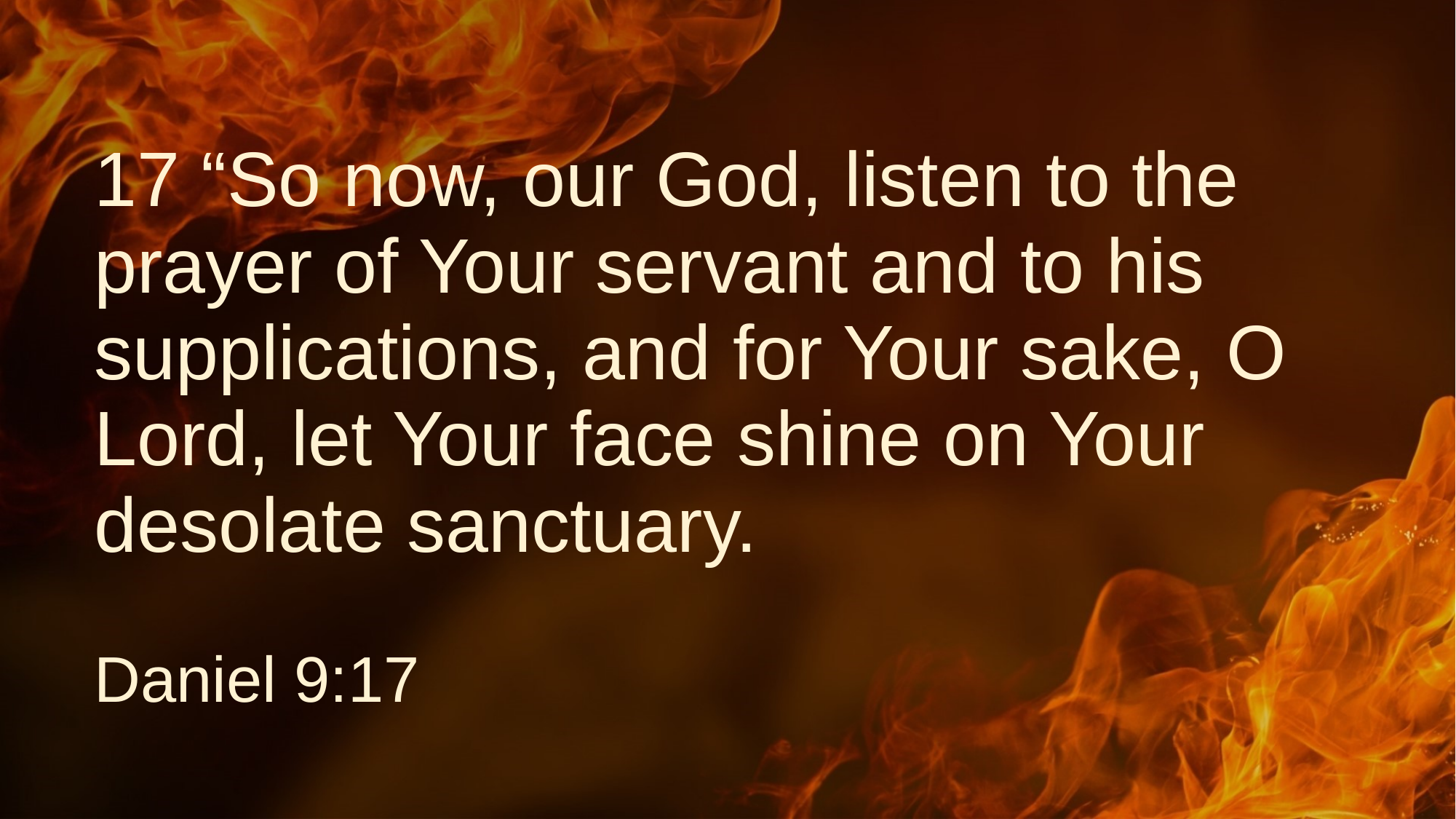

# 17 “So now, our God, listen to the prayer of Your servant and to his supplications, and for Your sake, O Lord, let Your face shine on Your desolate sanctuary.
Daniel 9:17